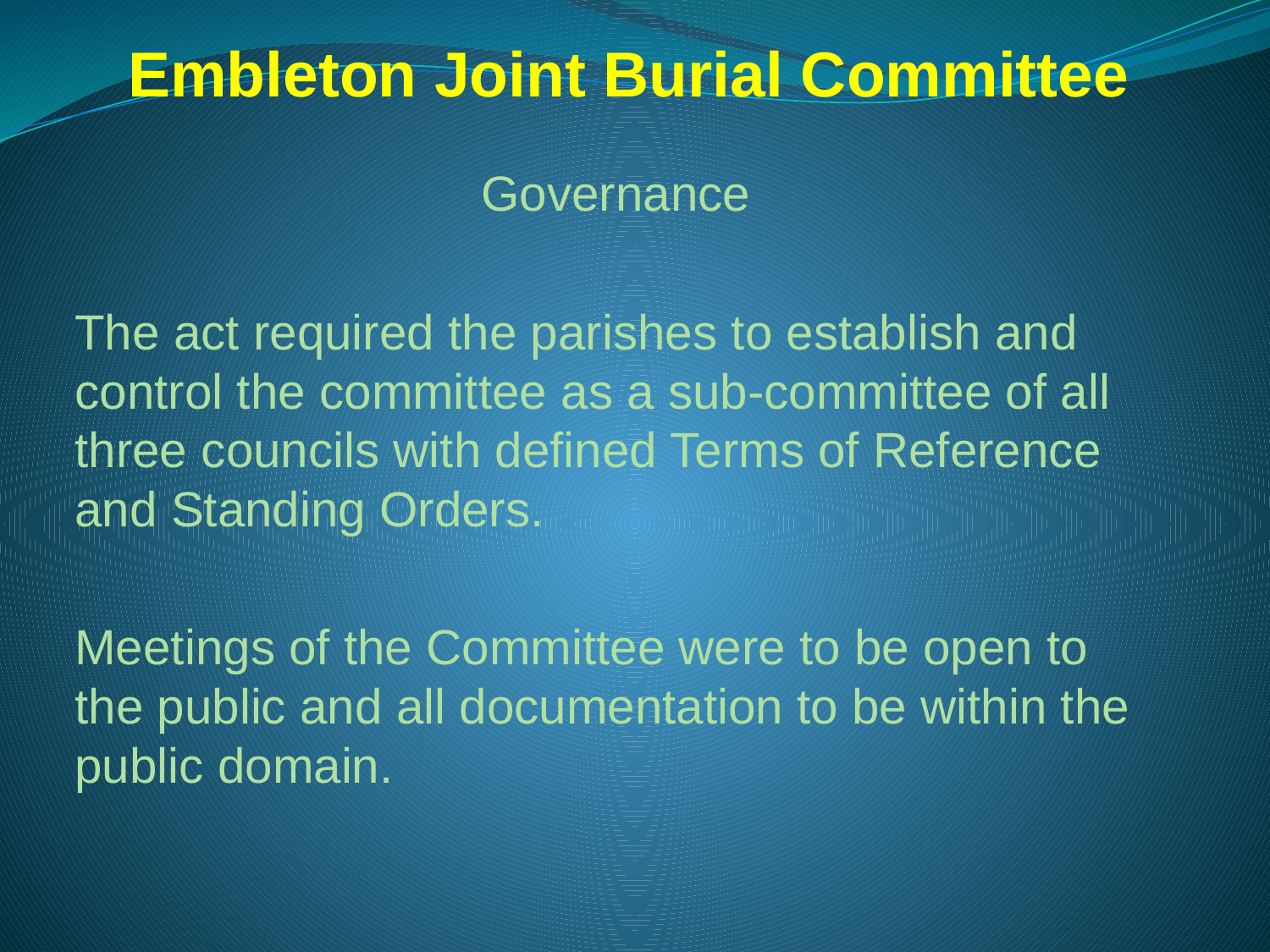

# Embleton Joint Burial Committee
Governance

The act required the parishes to establish and control the committee as a sub-committee of all three councils with defined Terms of Reference and Standing Orders.

Meetings of the Committee were to be open to the public and all documentation to be within the public domain.